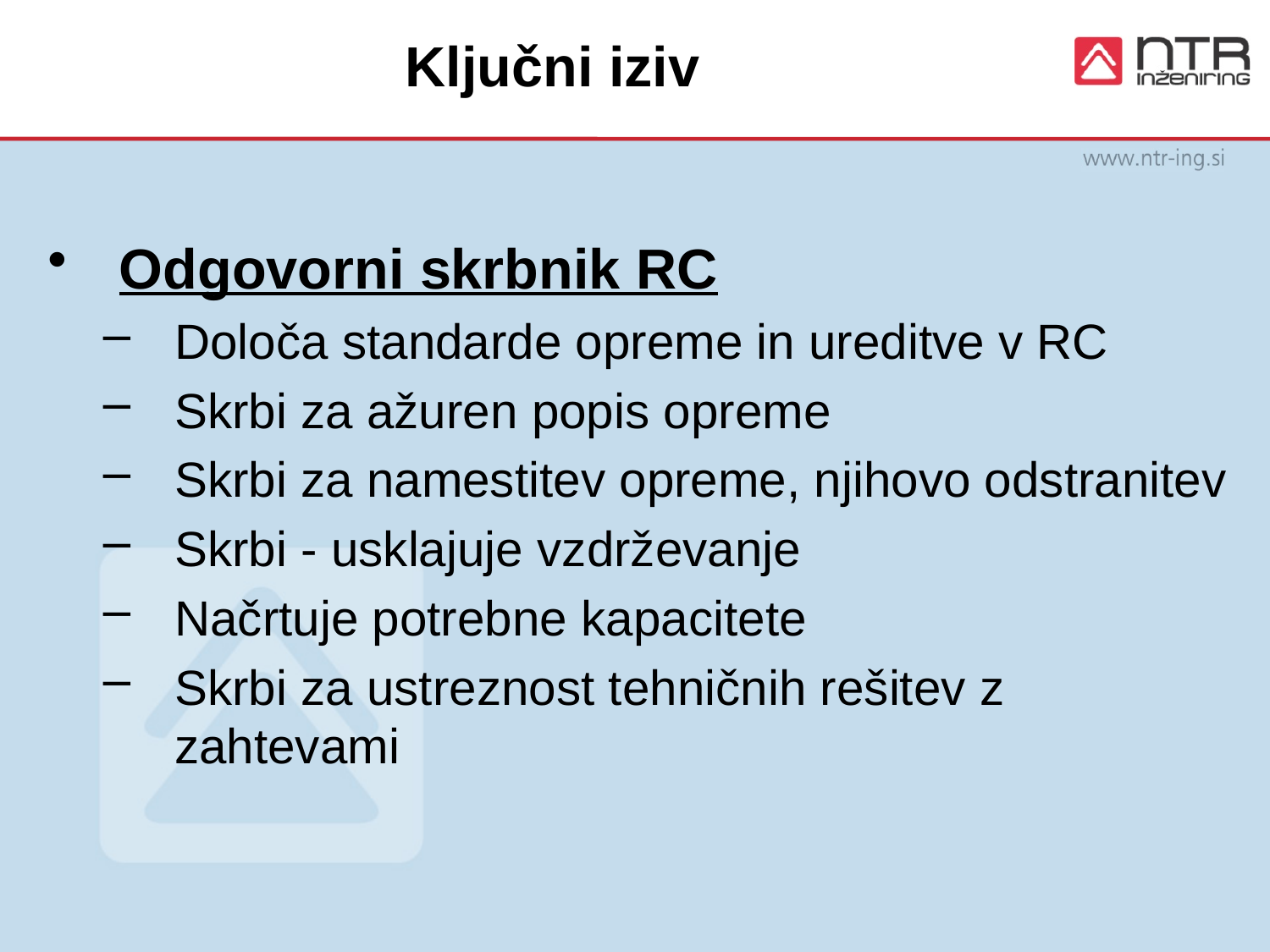

# Ključni iziv
Odgovorni skrbnik RC
Določa standarde opreme in ureditve v RC
Skrbi za ažuren popis opreme
Skrbi za namestitev opreme, njihovo odstranitev
Skrbi - usklajuje vzdrževanje
Načrtuje potrebne kapacitete
Skrbi za ustreznost tehničnih rešitev z zahtevami